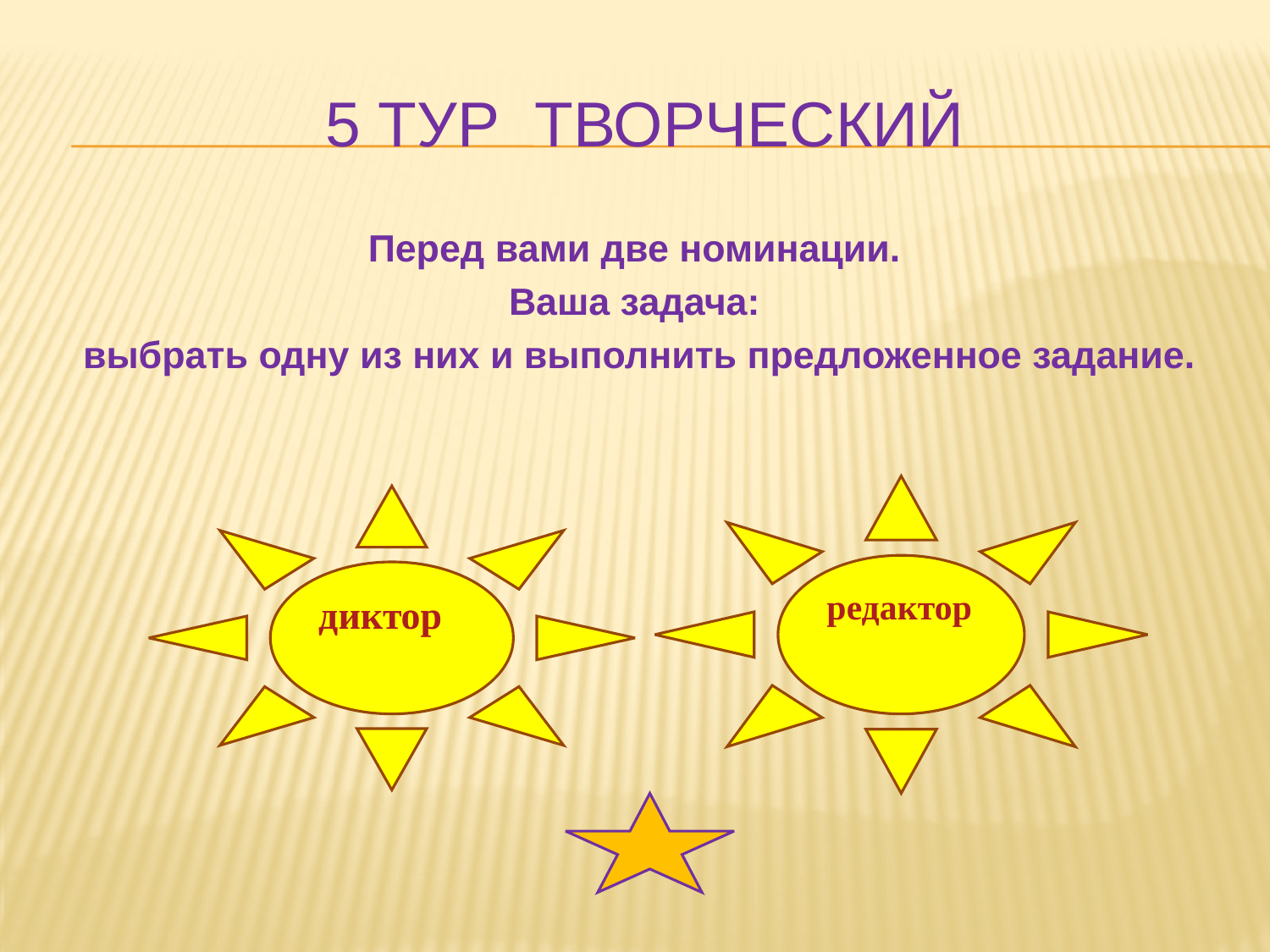

# 5 тур  творческий
Перед вами две номинации.
Ваша задача:
выбрать одну из них и выполнить предложенное задание.
редактор
диктор